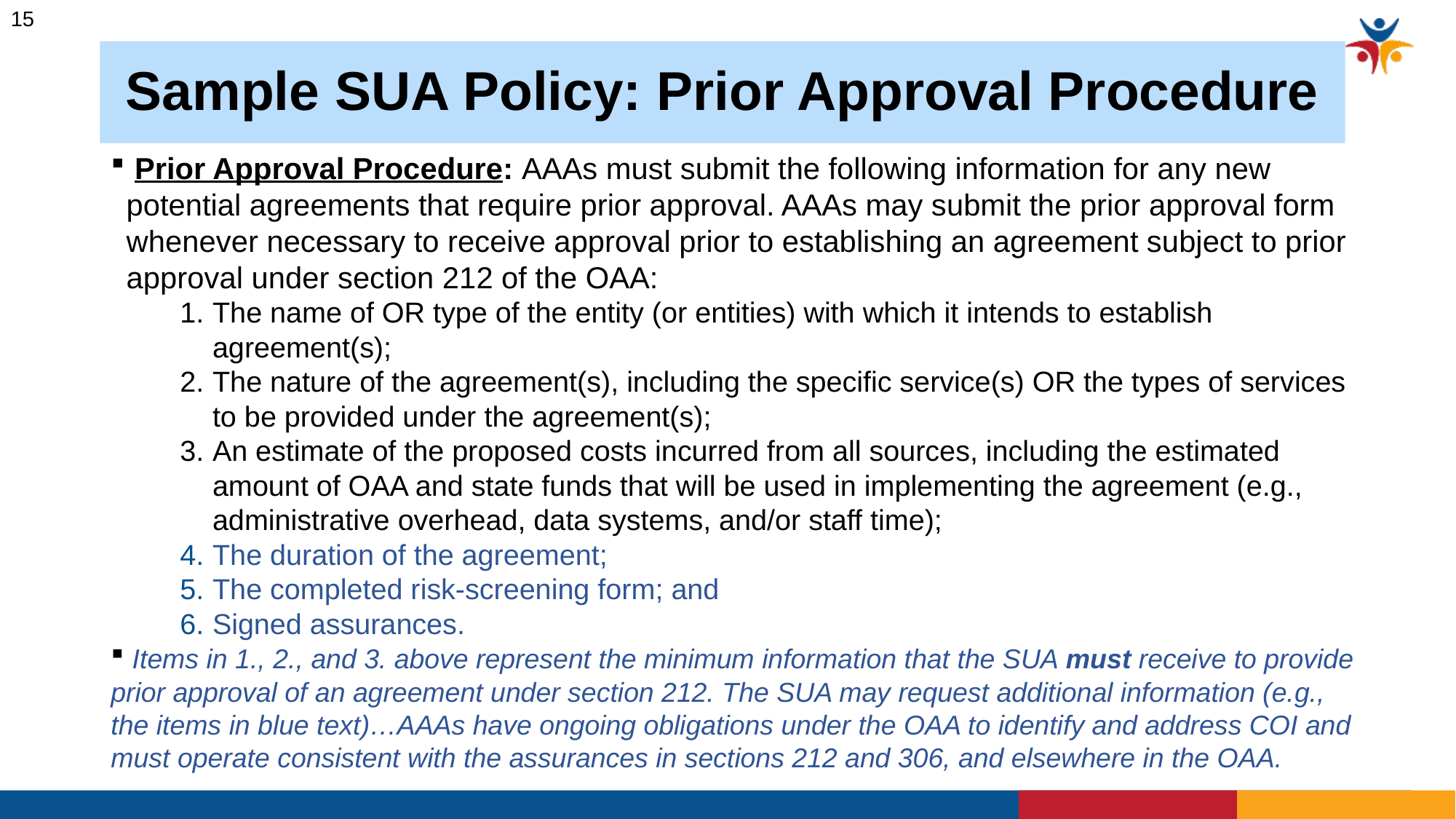

15
# Sample SUA Policy: Prior Approval Procedure
 Prior Approval Procedure: AAAs must submit the following information for any new potential agreements that require prior approval. AAAs may submit the prior approval form whenever necessary to receive approval prior to establishing an agreement subject to prior approval under section 212 of the OAA:
The name of OR type of the entity (or entities) with which it intends to establish agreement(s);
The nature of the agreement(s), including the specific service(s) OR the types of services to be provided under the agreement(s);
An estimate of the proposed costs incurred from all sources, including the estimated amount of OAA and state funds that will be used in implementing the agreement (e.g., administrative overhead, data systems, and/or staff time);
The duration of the agreement;
The completed risk-screening form; and
Signed assurances.
 Items in 1., 2., and 3. above represent the minimum information that the SUA must receive to provide prior approval of an agreement under section 212. The SUA may request additional information (e.g., the items in blue text)…AAAs have ongoing obligations under the OAA to identify and address COI and must operate consistent with the assurances in sections 212 and 306, and elsewhere in the OAA.